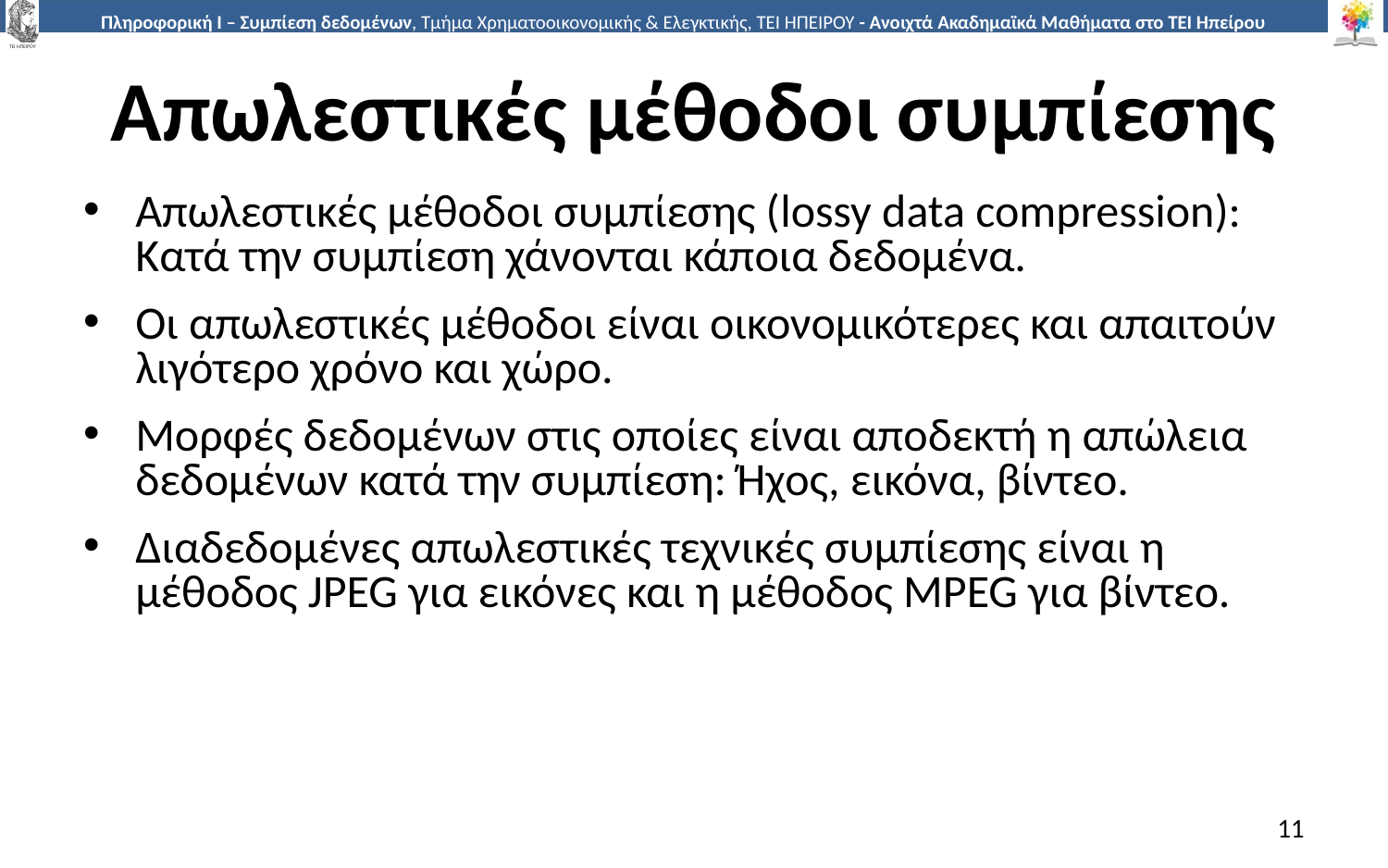

# Απωλεστικές μέθοδοι συμπίεσης
Απωλεστικές μέθοδοι συμπίεσης (lossy data compression): Κατά την συμπίεση χάνονται κάποια δεδομένα.
Οι απωλεστικές μέθοδοι είναι οικονομικότερες και απαιτούν λιγότερο χρόνο και χώρο.
Μορφές δεδομένων στις οποίες είναι αποδεκτή η απώλεια δεδομένων κατά την συμπίεση: Ήχος, εικόνα, βίντεο.
Διαδεδομένες απωλεστικές τεχνικές συμπίεσης είναι η μέθοδος JPEG για εικόνες και η μέθοδος MPEG για βίντεο.

11